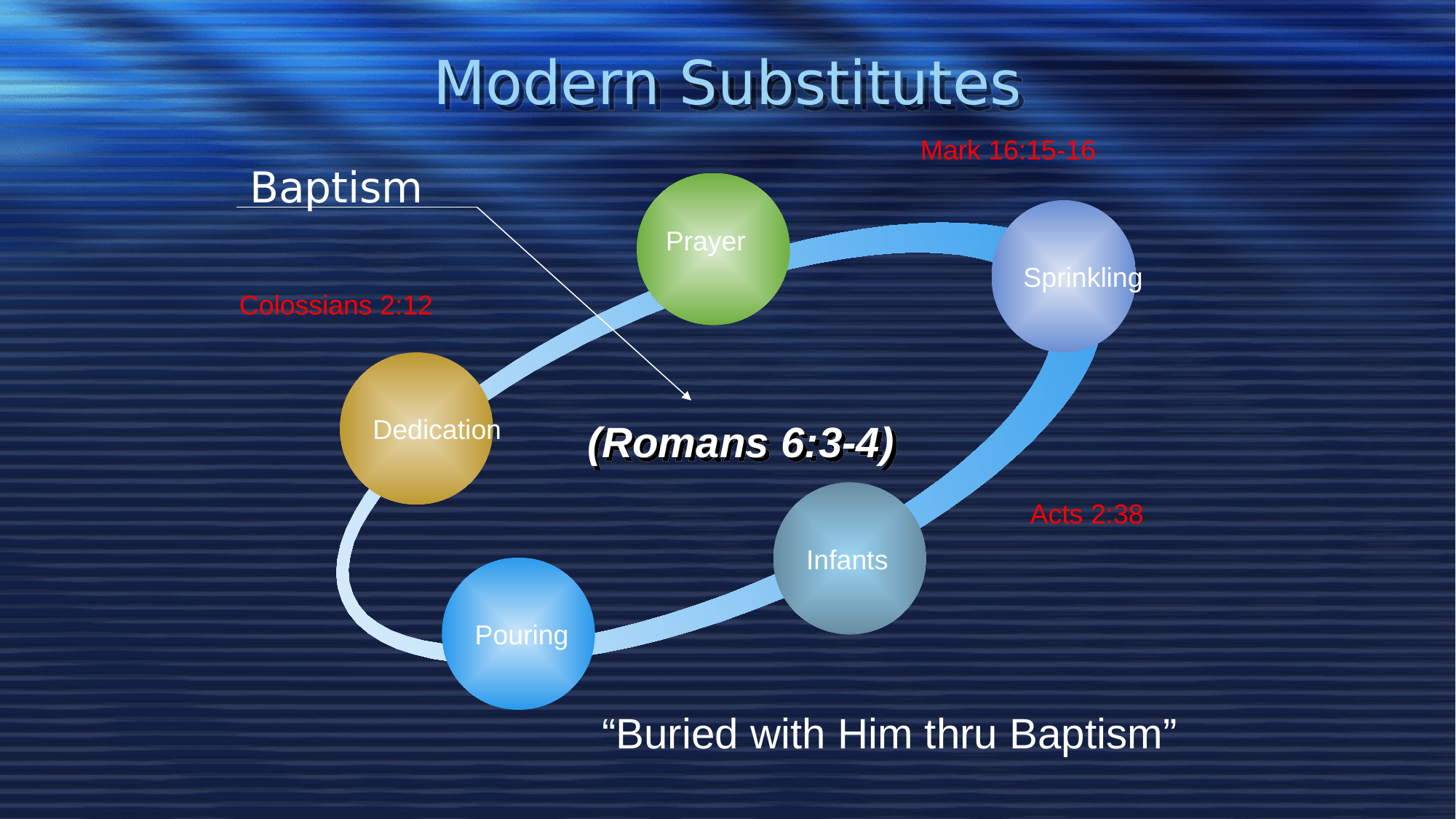

# Modern Substitutes
Mark 16:15-16
Baptism

Sprinkling

Prayer

Colossians 2:12
Dedication
(Romans 6:3-4)
Infants
Acts 2:38
Pouring
“Buried with Him thru Baptism”